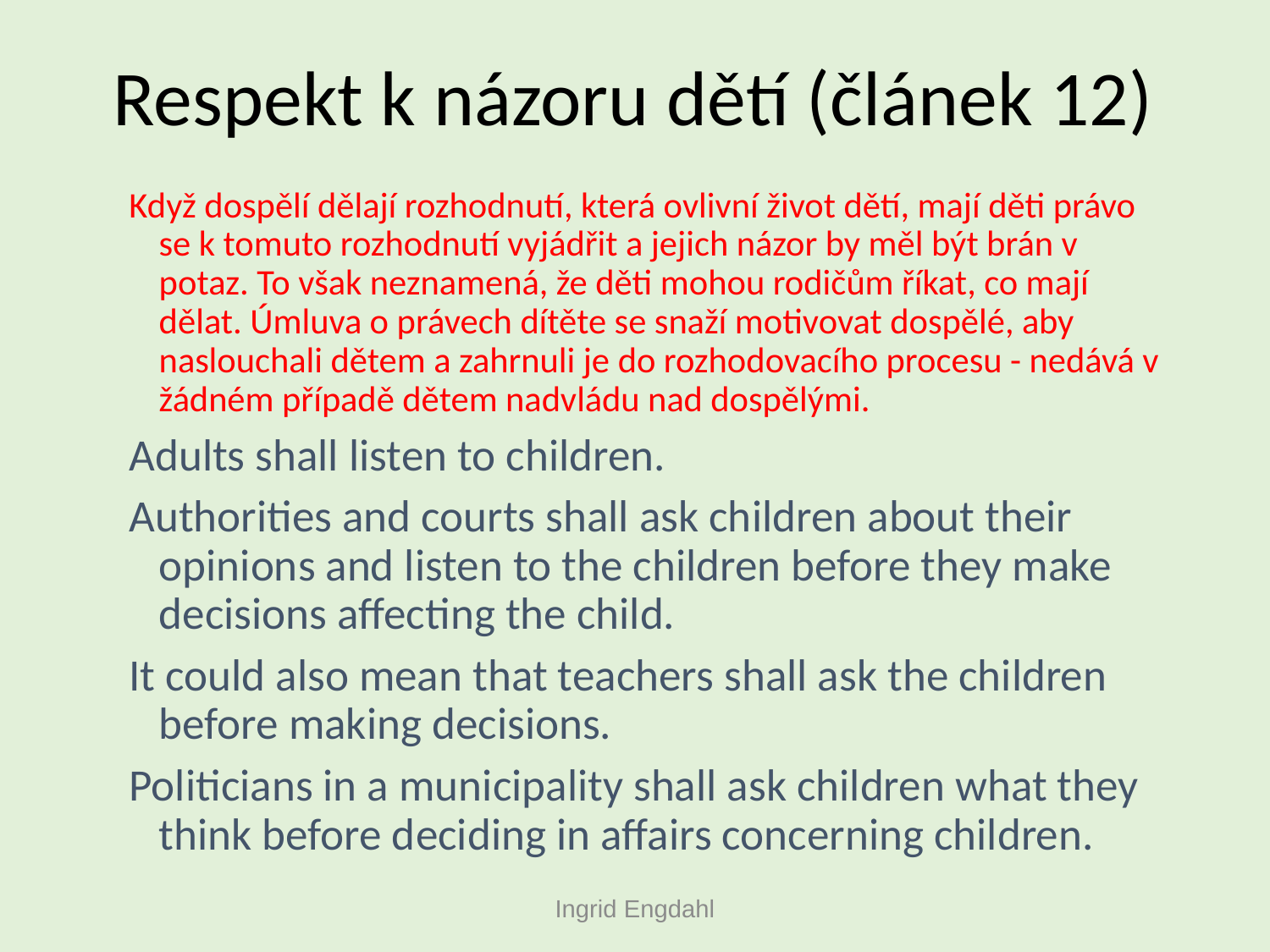

# Respekt k názoru dětí (článek 12)
Když dospělí dělají rozhodnutí, která ovlivní život dětí, mají děti právo se k tomuto rozhodnutí vyjádřit a jejich názor by měl být brán v potaz. To však neznamená, že děti mohou rodičům říkat, co mají dělat. Úmluva o právech dítěte se snaží motivovat dospělé, aby naslouchali dětem a zahrnuli je do rozhodovacího procesu - nedává v žádném případě dětem nadvládu nad dospělými.
Adults shall listen to children.
Authorities and courts shall ask children about their opinions and listen to the children before they make decisions affecting the child.
It could also mean that teachers shall ask the children before making decisions.
Politicians in a municipality shall ask children what they think before deciding in affairs concerning children.
Ingrid Engdahl